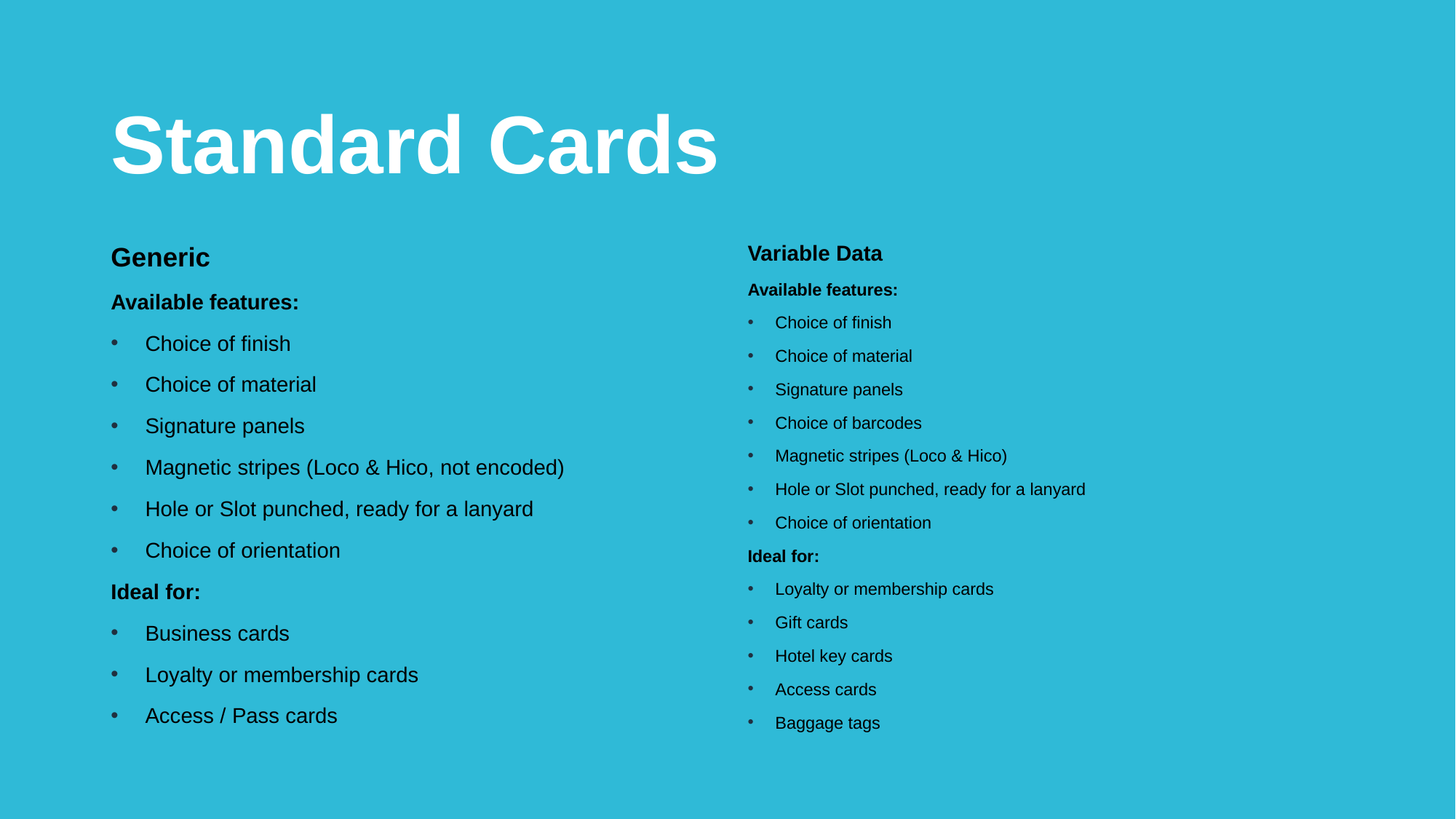

# Standard Cards
Generic
Available features:
Choice of finish
Choice of material
Signature panels
Magnetic stripes (Loco & Hico, not encoded)
Hole or Slot punched, ready for a lanyard
Choice of orientation
Ideal for:
Business cards
Loyalty or membership cards
Access / Pass cards

Variable Data
Available features:
Choice of finish
Choice of material
Signature panels
Choice of barcodes
Magnetic stripes (Loco & Hico)
Hole or Slot punched, ready for a lanyard
Choice of orientation
Ideal for:
Loyalty or membership cards
Gift cards
Hotel key cards
Access cards
Baggage tags